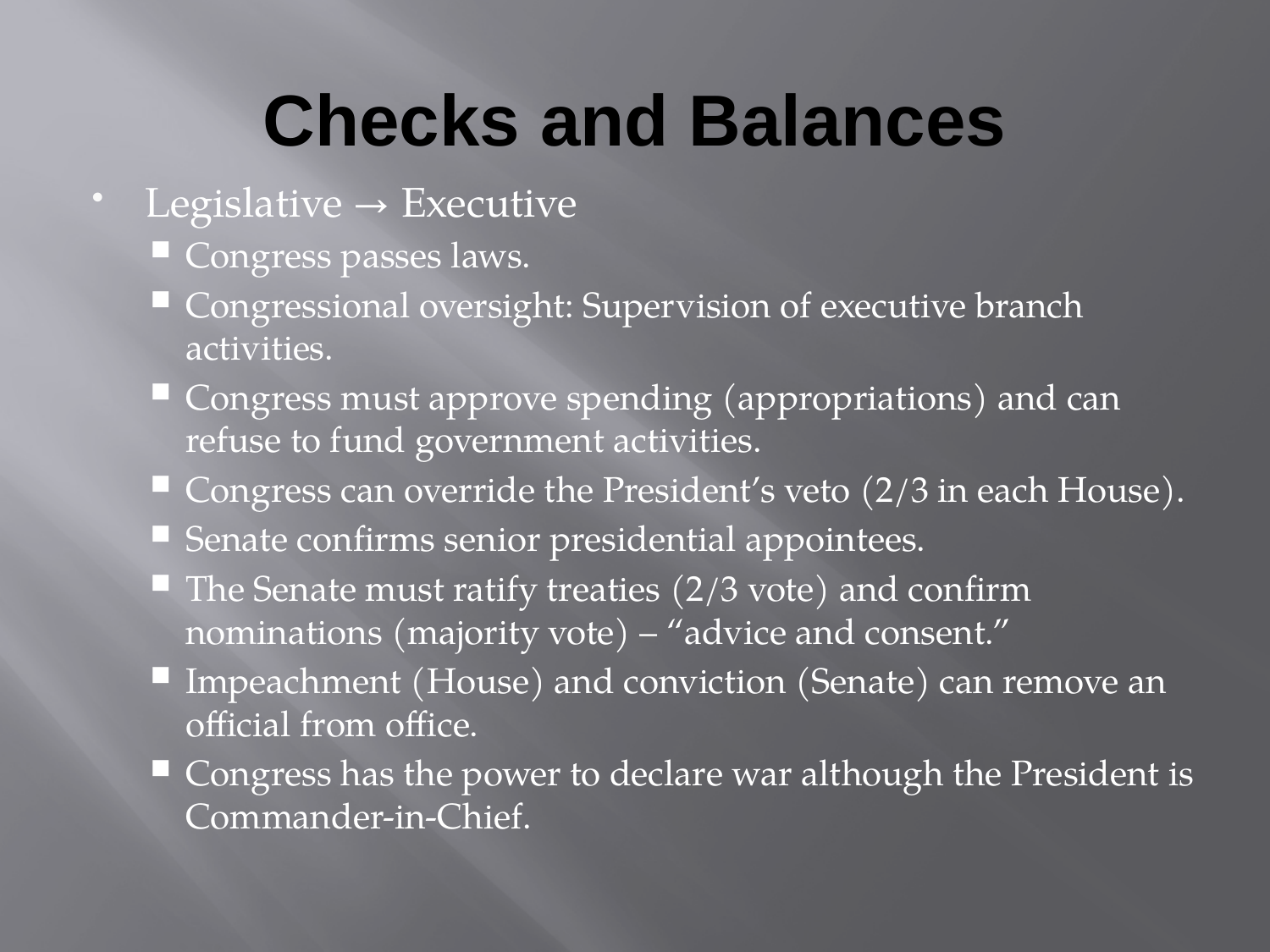

# Checks and Balances
Legislative → Executive
Congress passes laws.
Congressional oversight: Supervision of executive branch activities.
Congress must approve spending (appropriations) and can refuse to fund government activities.
Congress can override the President’s veto (2/3 in each House).
Senate confirms senior presidential appointees.
The Senate must ratify treaties (2/3 vote) and confirm nominations (majority vote) – “advice and consent.”
Impeachment (House) and conviction (Senate) can remove an official from office.
Congress has the power to declare war although the President is Commander-in-Chief.